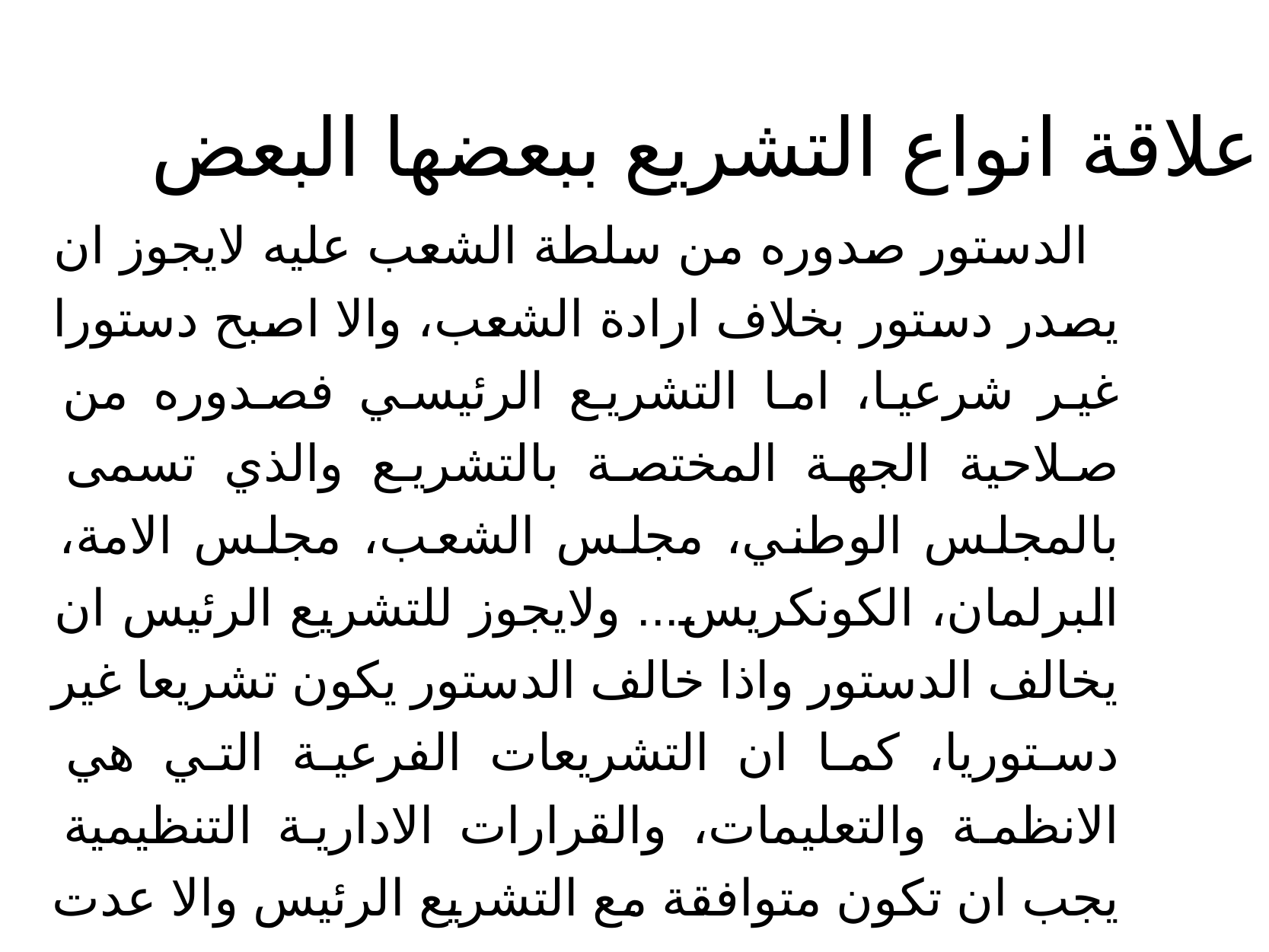

علاقة انواع التشريع ببعضها البعض
الدستور صدوره من سلطة الشعب عليه لايجوز ان يصدر دستور بخلاف ارادة الشعب، والا اصبح دستورا غير شرعيا، اما التشريع الرئيسي فصدوره من صلاحية الجهة المختصة بالتشريع والذي تسمى بالمجلس الوطني، مجلس الشعب، مجلس الامة، البرلمان، الكونكريس... ولايجوز للتشريع الرئيس ان يخالف الدستور واذا خالف الدستور يكون تشريعا غير دستوريا، كما ان التشريعات الفرعية التي هي الانظمة والتعليمات، والقرارات الادارية التنظيمية يجب ان تكون متوافقة مع التشريع الرئيس والا عدت غير مشروعة.